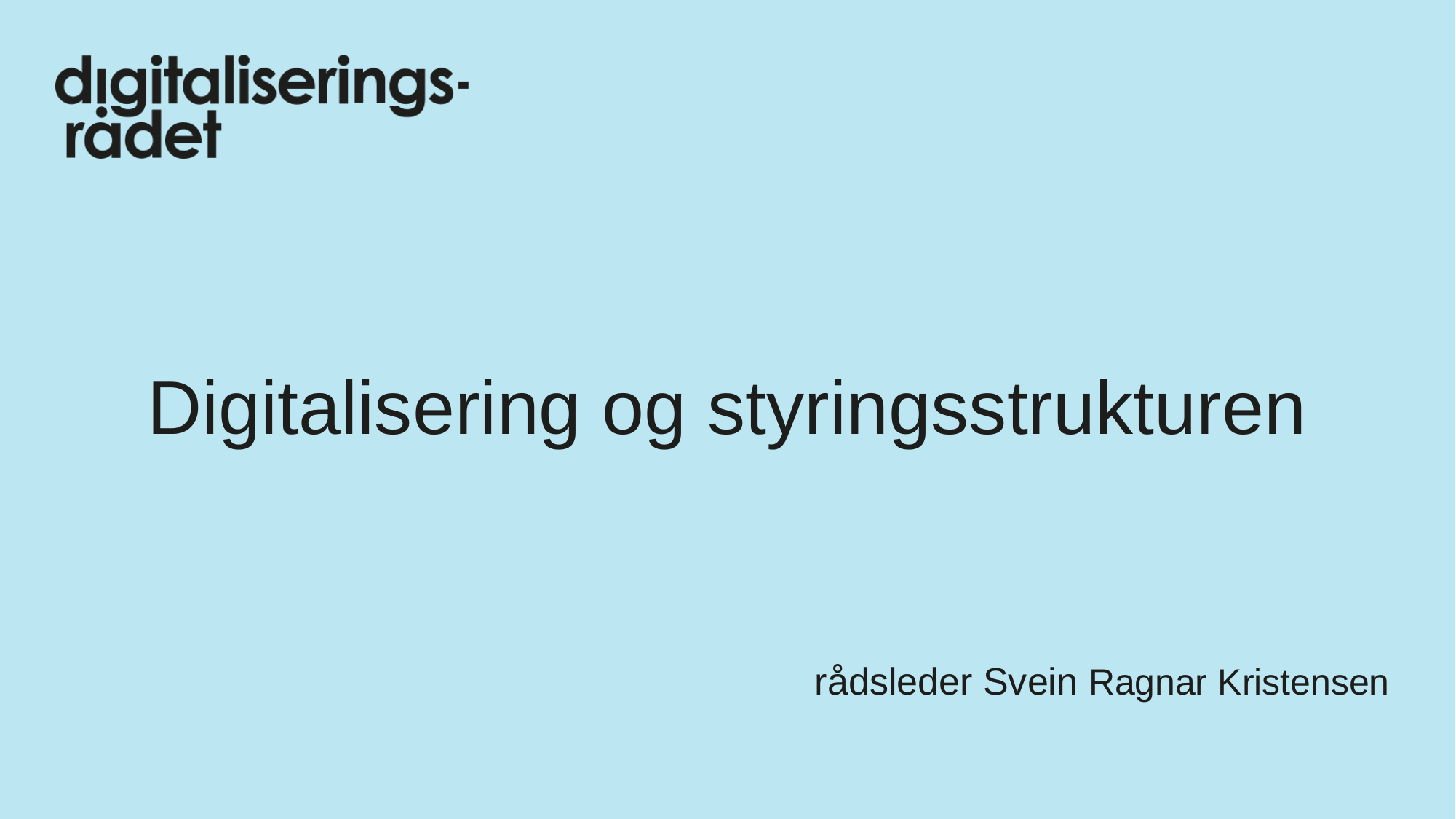

# Digitalisering og styringsstrukturen
rådsleder Svein Ragnar Kristensen